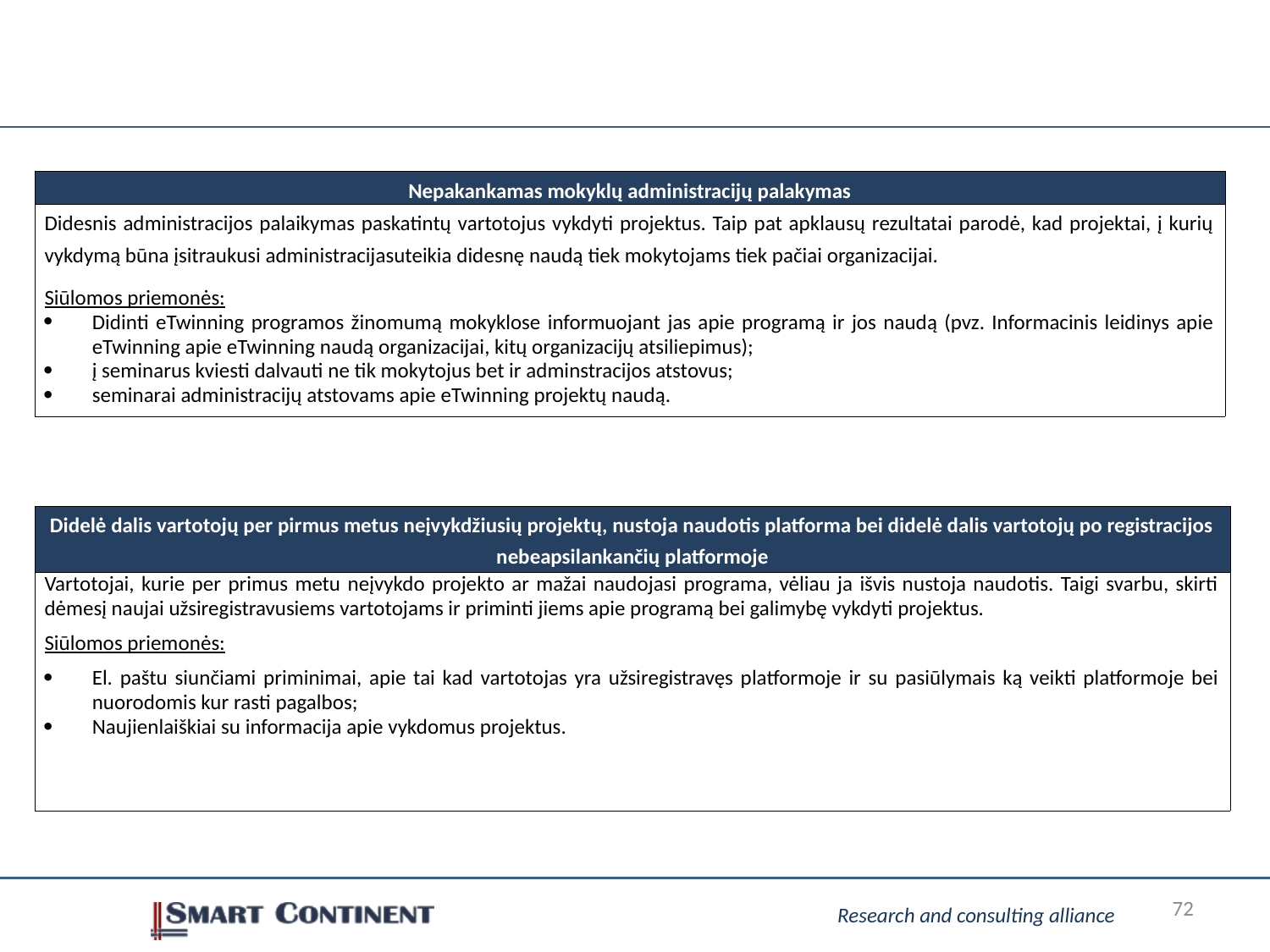

| Nepakankamas mokyklų administracijų palakymas |
| --- |
| Didesnis administracijos palaikymas paskatintų vartotojus vykdyti projektus. Taip pat apklausų rezultatai parodė, kad projektai, į kurių vykdymą būna įsitraukusi administracijasuteikia didesnę naudą tiek mokytojams tiek pačiai organizacijai. Siūlomos priemonės: Didinti eTwinning programos žinomumą mokyklose informuojant jas apie programą ir jos naudą (pvz. Informacinis leidinys apie eTwinning apie eTwinning naudą organizacijai, kitų organizacijų atsiliepimus); į seminarus kviesti dalvauti ne tik mokytojus bet ir adminstracijos atstovus; seminarai administracijų atstovams apie eTwinning projektų naudą. |
| Didelė dalis vartotojų per pirmus metus neįvykdžiusių projektų, nustoja naudotis platforma bei didelė dalis vartotojų po registracijos nebeapsilankančių platformoje |
| --- |
| Vartotojai, kurie per primus metu neįvykdo projekto ar mažai naudojasi programa, vėliau ja išvis nustoja naudotis. Taigi svarbu, skirti dėmesį naujai užsiregistravusiems vartotojams ir priminti jiems apie programą bei galimybę vykdyti projektus. Siūlomos priemonės: El. paštu siunčiami priminimai, apie tai kad vartotojas yra užsiregistravęs platformoje ir su pasiūlymais ką veikti platformoje bei nuorodomis kur rasti pagalbos; Naujienlaiškiai su informacija apie vykdomus projektus. |
72